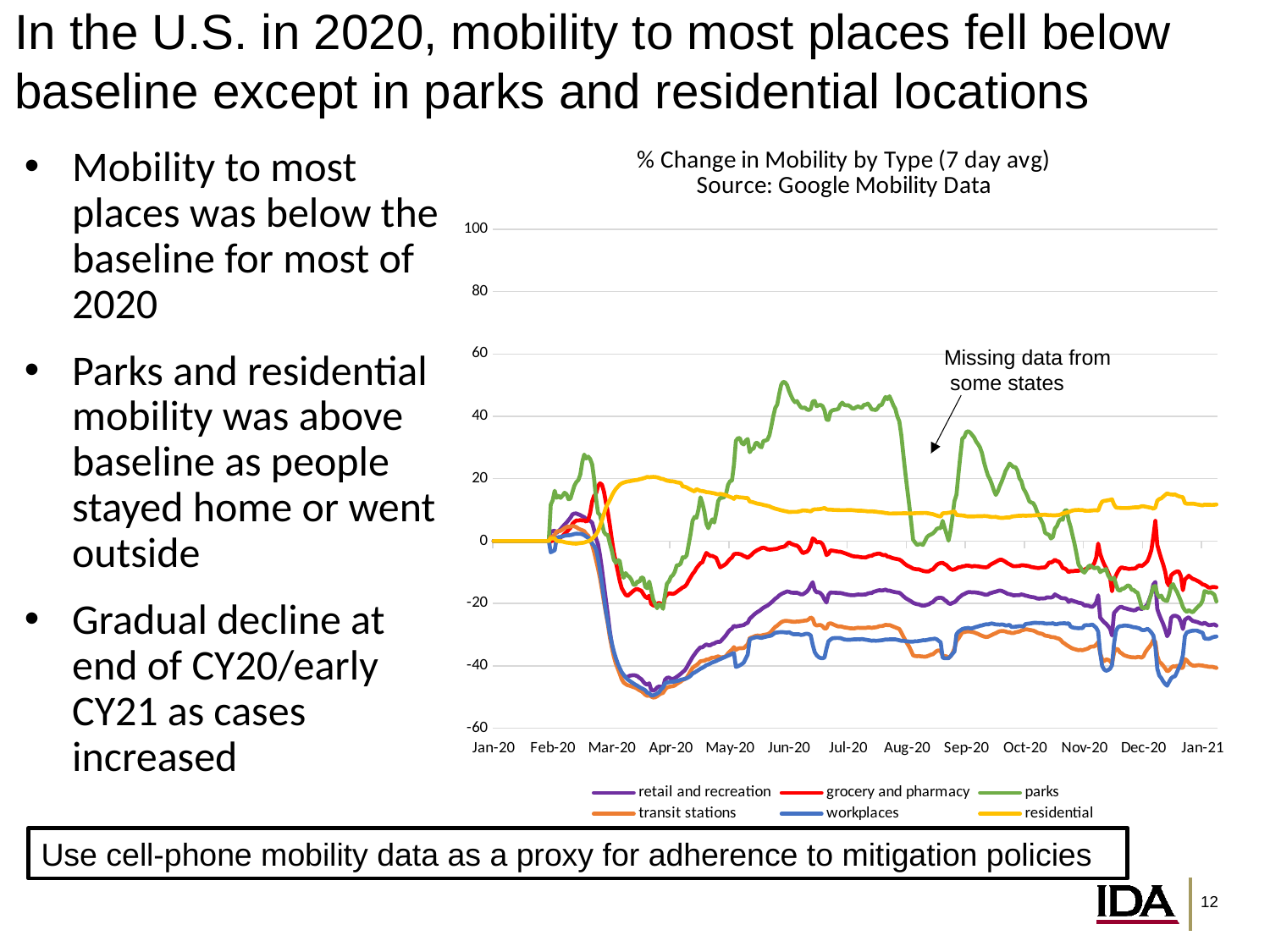

# In the U.S. in 2020, mobility to most places fell below baseline except in parks and residential locations

### Chart: % Change in Mobility by Type (7 day avg)
Source: Google Mobility Data

| Category | retail and recreation | grocery and pharmacy | parks | transit stations | workplaces | residential |
|---|---|---|---|---|---|---|
| 43850 | 0.0 | 0.0 | 0.0 | 0.0 | 0.0 | 0.0 |
| 43851 | 0.0 | 0.0 | 0.0 | 0.0 | 0.0 | 0.0 |
| 43852 | 0.0 | 0.0 | 0.0 | 0.0 | 0.0 | 0.0 |
| 43853 | 0.0 | 0.0 | 0.0 | 0.0 | 0.0 | 0.0 |
| 43854 | 0.0 | 0.0 | 0.0 | 0.0 | 0.0 | 0.0 |
| 43855 | 0.0 | 0.0 | 0.0 | 0.0 | 0.0 | 0.0 |
| 43856 | 0.0 | 0.0 | 0.0 | 0.0 | 0.0 | 0.0 |
| 43857 | 0.0 | 0.0 | 0.0 | 0.0 | 0.0 | 0.0 |
| 43858 | 0.0 | 0.0 | 0.0 | 0.0 | 0.0 | 0.0 |
| 43859 | 0.0 | 0.0 | 0.0 | 0.0 | 0.0 | 0.0 |
| 43860 | 0.0 | 0.0 | 0.0 | 0.0 | 0.0 | 0.0 |
| 43861 | 0.0 | 0.0 | 0.0 | 0.0 | 0.0 | 0.0 |
| 43862 | 0.0 | 0.0 | 0.0 | 0.0 | 0.0 | 0.0 |
| 43863 | 0.0 | 0.0 | 0.0 | 0.0 | 0.0 | 0.0 |
| 43864 | 0.0 | 0.0 | 0.0 | 0.0 | 0.0 | 0.0 |
| 43865 | 0.0 | 0.0 | 0.0 | 0.0 | 0.0 | 0.0 |
| 43866 | 0.0 | 0.0 | 0.0 | 0.0 | 0.0 | 0.0 |
| 43867 | 0.0 | 0.0 | 0.0 | 0.0 | 0.0 | 0.0 |
| 43868 | 0.0 | 0.0 | 0.0 | 0.0 | 0.0 | 0.0 |
| 43869 | 0.0 | 0.0 | 0.0 | 0.0 | 0.0 | 0.0 |
| 43870 | 0.0 | 0.0 | 0.0 | 0.0 | 0.0 | 0.0 |
| 43871 | 0.0 | 0.0 | 0.0 | 0.0 | 0.0 | 0.0 |
| 43872 | 0.0 | 0.0 | 0.0 | 0.0 | 0.0 | 0.0 |
| 43873 | 0.0 | 0.0 | 0.0 | 0.0 | 0.0 | 0.0 |
| 43874 | 0.0 | 0.0 | 0.0 | 0.0 | 0.0 | 0.0 |
| 43875 | 0.0 | 0.0 | 0.0 | 0.0 | 0.0 | 0.0 |
| 43876 | 0.0 | 0.0 | 0.0 | 0.0 | 0.0 | 0.0 |
| 43877 | 0.0 | 0.0 | 0.0 | 0.0 | 0.0 | 0.0 |
| 43878 | 0.0 | 0.0 | 0.0 | 0.0 | 0.0 | 0.0 |
| 43879 | 3.0256427130887 | -0.0661903639536843 | 11.6526478043781 | 1.30927235360234 | -3.61600148568869 | 0.868854966896222 |
| 43880 | 3.18856549112342 | 0.0910565340446137 | 13.1048573202771 | 1.43690559333867 | -3.26578976638019 | 0.846199914238449 |
| 43881 | 3.29781711128473 | 0.45153984437691 | 16.1225543297485 | 1.99742166508144 | -2.96194939356315 | 0.851715864290921 |
| 43882 | 2.68632224571601 | 0.553336315346662 | 13.8646385489612 | 3.11088174934519 | 0.979632407330987 | 0.0601649407526079 |
| 43883 | 3.21465779022643 | 0.861637044188416 | 14.4766131772958 | 3.14657280678959 | 1.25751290414076 | -0.0275724019951551 |
| 43884 | 3.79676300282367 | 1.14694680190954 | 13.83091212744 | 3.267500682102 | 1.32334083675633 | -0.0623787932511106 |
| 43885 | 4.59304581859493 | 1.67678634071248 | 14.5870083982685 | 3.66135826198624 | 1.48477449957747 | -0.170313297606427 |
| 43886 | 5.28126872864148 | 2.33233827369886 | 15.4929445760914 | 4.12631153968984 | 1.70810673882683 | -0.346998546787432 |
| 43887 | 5.93780409262202 | 2.89165291410177 | 15.0463543296533 | 4.51020208789142 | 1.78525018251142 | -0.499939174965593 |
| 43888 | 6.71448508647826 | 3.56097086704396 | 13.3882660284582 | 4.6085044503144 | 1.86922945635021 | -0.561715475526302 |
| 43889 | 7.47749358377699 | 4.24048937786532 | 13.5988710409236 | 4.62431136395693 | 1.90493367031929 | -0.627909015462402 |
| 43890 | 8.54924432576249 | 5.49824266074106 | 15.7344192809196 | 4.81334220480597 | 2.07869978686403 | -0.773355608504095 |
| 43891 | 8.81605840583537 | 6.13241848073617 | 17.7649991118103 | 4.70335616346883 | 2.2514791681137 | -0.831879323786044 |
| 43892 | 8.84154705144814 | 6.59494528367373 | 18.9302138431641 | 4.45117285069868 | 2.3643623884935 | -0.84518793979554 |
| 43893 | 8.56483277984002 | 6.58033417828517 | 19.5667887403309 | 3.9906917614066 | 2.30524578833956 | -0.742821187413231 |
| 43894 | 8.32919251768811 | 6.71167488230364 | 21.3024301780787 | 3.71119520688767 | 2.31927000493003 | -0.644642421421651 |
| 43895 | 7.93248883670701 | 6.59997420777276 | 25.3939462139301 | 3.471158178594 | 2.16379816900725 | -0.581920770874445 |
| 43896 | 7.66799191303587 | 6.66385659807629 | 27.7502984113471 | 3.16876066834628 | 1.88250586002407 | -0.489477206157049 |
| 43897 | 6.86721182679284 | 6.23494333570938 | 26.4816439098473 | 2.31573222642294 | 1.42857860595685 | -0.224625188856655 |
| 43898 | 6.70114944262417 | 6.80060474091897 | 27.0945317221885 | 1.72472184325046 | 1.00857891859483 | -0.0754502390864778 |
| 43899 | 6.44451017760659 | 8.9874380903352 | 26.3338396597152 | 0.488679052926281 | 0.369672333384009 | 0.206800763896946 |
| 43900 | 5.89368412791525 | 12.7090970016764 | 24.6301672051979 | -1.20315478932807 | -0.756845893098412 | 0.72123398929306 |
| 43901 | 3.60563091242703 | 14.4884076216391 | 19.9668585437913 | -3.45041444037122 | -1.53319361317121 | 1.39266294727518 |
| 43902 | 0.830392001891902 | 15.223541500747 | 13.662976273831 | -6.08004598376986 | -2.75112699585711 | 2.07019088778923 |
| 43903 | -1.03968134059598 | 17.5828649590157 | 8.97989412166639 | -8.88161438068373 | -5.69633768050475 | 3.21552459470322 |
| 43904 | -4.54947327251882 | 18.5272441222663 | 8.33848303223178 | -11.8610293185567 | -9.47418670626593 | 4.75453661000397 |
| 43905 | -9.09047155135695 | 18.0585296478646 | 5.57001619653985 | -15.5923689998381 | -13.8329437726975 | 6.6571749947046 |
| 43906 | -14.0274314125801 | 15.8595590819452 | 2.91553879971693 | -19.4875672455315 | -18.3369262315251 | 8.69505252262653 |
| 43907 | -18.9476925652608 | 12.4308454070391 | 2.08185528667976 | -23.1351882583452 | -22.6442769568357 | 10.7387357793576 |
| 43908 | -23.8186661877715 | 9.14047768614165 | 1.91175945875588 | -26.6965524888417 | -26.0490436719981 | 12.0200850139495 |
| 43909 | -28.9377951457909 | 5.07588402870658 | -0.818630601597671 | -30.8864493631239 | -29.7014925434859 | 13.1259231915844 |
| 43910 | -33.2151078011241 | 0.419091818944711 | -3.08669730270258 | -34.1467957701051 | -32.8008222660875 | 14.5437007584704 |
| 43911 | -36.2969831671399 | -3.5036035403304 | -5.99410713720841 | -36.973616879416 | -35.338638143712 | 15.7354297950324 |
| 43912 | -38.4795111346806 | -6.58833350250679 | -6.97809741311231 | -39.2200057732128 | -37.439868494012 | 16.6549859545679 |
| 43913 | -40.194513243154 | -9.61516798501882 | -6.08817339655189 | -40.8803948903655 | -39.2666172902288 | 17.3918685512464 |
| 43914 | -41.6456420343098 | -12.7135312519039 | -6.36220096593604 | -42.525666140164 | -40.7317279772638 | 18.0590471083666 |
| 43915 | -42.7195338071784 | -15.0617792402399 | -9.79769322155884 | -44.2925346881428 | -42.0304136119295 | 18.4882155579514 |
| 43916 | -43.1721276863057 | -16.1893686249064 | -11.7939664889697 | -45.3417377216544 | -42.898257091799 | 18.7414206327116 |
| 43917 | -43.5436762290937 | -17.2344752195984 | -10.2832462324256 | -45.8404722040304 | -43.7631948353336 | 18.9515823885866 |
| 43918 | -43.5701503861971 | -17.5897643837075 | -11.0602402606345 | -46.2217341365051 | -44.3627261480456 | 19.1099143467008 |
| 43919 | -43.2148133188252 | -17.0405579563112 | -11.5327173548562 | -46.3624015747903 | -44.8210585892831 | 19.1742785379079 |
| 43920 | -43.0793757644457 | -16.519912600474 | -12.4775622653542 | -46.6062773067554 | -45.2454823660999 | 19.3065630272214 |
| 43921 | -43.0089937617068 | -15.9408864729422 | -14.0523768956205 | -46.8542260504508 | -45.6870548385669 | 19.4536208554824 |
| 43922 | -43.1046397254549 | -15.5130342263817 | -14.0411074276938 | -47.0549995307738 | -46.0777928102354 | 19.5436115565807 |
| 43923 | -43.3411028775848 | -15.3647451601667 | -12.9217016803609 | -47.4241421022644 | -46.4217018568334 | 19.6031296140168 |
| 43924 | -43.8830010288972 | -15.6992929367008 | -13.082169283629 | -47.8517485578283 | -46.8336954371294 | 19.8222565092656 |
| 43925 | -44.2917483815743 | -15.9412725671044 | -11.6754310790478 | -48.1466564674294 | -47.1487903070977 | 19.9322425851089 |
| 43926 | -45.1146707566993 | -16.9931367590547 | -11.855891221209 | -48.6695643700969 | -47.490421786452 | 20.1151498092473 |
| 43927 | -45.7866192164078 | -17.8848516043783 | -14.6935149911608 | -49.2660107206692 | -47.8540092619856 | 20.3143543439531 |
| 43928 | -46.056204138688 | -18.3003745428918 | -15.1425288799013 | -49.6788434005421 | -48.6465576041481 | 20.5688525682833 |
| 43929 | -45.6176735401827 | -17.5301458727207 | -13.005481712833 | -49.4132052553326 | -48.7534687826063 | 20.4573184412277 |
| 43930 | -47.7149507692057 | -20.1452986457323 | -15.8349937300421 | -49.8869608375666 | -49.5011761453364 | 20.5192557393007 |
| 43931 | -47.958076291021 | -20.6547860364564 | -18.7796884030509 | -50.1814523618942 | -49.483387808423 | 20.5724607599371 |
| 43932 | -47.702794699346 | -20.6878837177318 | -20.1978303128458 | -50.1001465792764 | -49.2242832165101 | 20.5317163490123 |
| 43933 | -46.9487568421041 | -20.1677330330867 | -21.5466367739735 | -49.7599078368522 | -48.8853050950114 | 20.4217226649423 |
| 43934 | -46.6414166515486 | -19.7845353514991 | -20.3118292836033 | -49.2784956959475 | -48.4685993246932 | 20.2408504196037 |
| 43935 | -46.752531399133 | -20.1915186763952 | -20.691654347987 | -48.9027221732445 | -47.5304971345856 | 19.9628557395957 |
| 43936 | -46.9307801033447 | -20.9637979015613 | -21.7370032469064 | -48.6980278228987 | -46.9632411991351 | 19.8978675483803 |
| 43937 | -44.4836969773321 | -18.0543295899938 | -17.2762178762059 | -47.6897067120941 | -45.6939287252159 | 19.6265560308586 |
| 43938 | -43.8704896845033 | -17.2137624082812 | -13.6462666439363 | -46.9650470559616 | -45.3975021245946 | 19.3841238968355 |
| 43939 | -43.771168125159 | -16.7918388951616 | -12.9433655446734 | -46.7655473817342 | -45.2625567627273 | 19.2564081500985 |
| 43940 | -44.1636141795399 | -16.8552365920726 | -11.482085193505 | -46.6291659709111 | -45.1747024609983 | 19.178235500728 |
| 43941 | -44.2231121346131 | -16.957989454631 | -10.9295509205592 | -46.5268626962585 | -45.1225065595881 | 19.1441951016535 |
| 43942 | -43.967659858607 | -16.7355710308538 | -9.80195079083848 | -46.3055995514559 | -45.0438501491817 | 19.0376371356719 |
| 43943 | -43.5281680233705 | -16.2960644213239 | -7.72849353283045 | -45.8109655105653 | -44.8711740427511 | 18.8284784908119 |
| 43944 | -43.066687955716 | -15.7984949565078 | -7.74561944898594 | -45.4227044718576 | -44.7552066701097 | 18.727923070784 |
| 43945 | -42.5757910041201 | -15.3658328631692 | -7.16718554401104 | -45.0790195814398 | -44.4994451618696 | 18.6102670574117 |
| 43946 | -42.0084491676968 | -14.8798542587735 | -5.20543837287944 | -44.5449868661944 | -44.3493980519714 | 17.5197480306892 |
| 43947 | -41.4787841410608 | -14.5868158517418 | -5.33404347514534 | -44.3068065497191 | -44.2128401474948 | 17.4229887196507 |
| 43948 | -40.5794984544299 | -13.88462123784 | -4.58934048602107 | -43.8351787215345 | -44.0052036516531 | 17.2086834641303 |
| 43949 | -39.3482769403603 | -12.6517272071708 | -1.13360293436094 | -42.8238087635857 | -43.6709941353306 | 16.8203128508748 |
| 43950 | -38.322469506171 | -11.6231235742514 | 2.28331341408097 | -41.6978184109815 | -43.205709209032 | 16.5010941991755 |
| 43951 | -37.207905252494 | -10.5712387159874 | 6.486250661113 | -40.6919289807088 | -42.4995656796 | 16.1989622266828 |
| 43952 | -36.3211127420653 | -9.78162160193977 | 7.73284794583417 | -40.180351493426 | -42.1659660475253 | 15.9280324035182 |
| 43953 | -35.4360363315043 | -8.67238052071645 | 7.45251625111596 | -39.8227238262457 | -41.7652036748044 | 16.6414475208071 |
| 43954 | -34.7226989942773 | -7.85495374493207 | 10.1583065282611 | -39.2143926286531 | -41.3559124600826 | 16.3737246303286 |
| 43955 | -34.0741565938462 | -7.0993683492974196 | 14.0357350053066 | -38.5461699205884 | -40.9476207750518 | 16.0859624273077 |
| 43956 | -34.0733756901624 | -6.81243211151361 | 12.1465204062001 | -38.4603954851161 | -40.6653200995763 | 16.0285958623807 |
| 43957 | -33.545441871832 | -5.11514438767302 | 9.40927525008341 | -38.3497414592936 | -40.268225026543 | 15.9062538658677 |
| 43958 | -33.1505446469692 | -3.81146176568093 | 5.53103767269961 | -38.0183209003477 | -39.7994298343298 | 15.6757569896791 |
| 43959 | -33.4187685259072 | -4.3120564528998 | 4.102156389803 | -37.9572442999105 | -39.5734719590605 | 15.655514892812 |
| 43960 | -33.4166120340041 | -4.77128008642422 | 5.76296107265761 | -37.6869028916188 | -39.2629427654915 | 15.5365830605263 |
| 43961 | -33.0060993850548 | -4.75255802907369 | 6.94085089324899 | -37.3809665244748 | -38.9374246755461 | 15.4042214446284 |
| 43962 | -32.8651780527196 | -5.07116689593876 | 5.94415656498159 | -37.3870785600143 | -38.7020319525012 | 15.3084673163102 |
| 43963 | -32.4559031551866 | -5.37587072500268 | 8.97467167119923 | -37.1690612210031 | -38.47709128619 | 15.0961590811176 |
| 43964 | -32.3204440244907 | -6.91938742094329 | 12.7753448840551 | -36.9759453703585 | -38.1260932858084 | 14.9801186785548 |
| 43965 | -32.3137574721728 | -8.45306977318744 | 13.8351730921143 | -37.2616803746029 | -37.8829498515634 | 15.1423234477697 |
| 43966 | -31.614208417008 | -8.09471296170476 | 13.8719097383212 | -37.2568595091583 | -37.5917086959634 | 15.0291507272773 |
| 43967 | -30.9216074790672 | -7.74173625633454 | 14.0508863672357 | -37.2003021188925 | -37.3128130352842 | 14.8838562913641 |
| 43968 | -30.1889037278672 | -7.28204026817577 | 15.111281261717 | -36.8544742535388 | -37.0420627010432 | 14.6804129680062 |
| 43969 | -29.2216522691933 | -6.52218018351671 | 17.9501068009588 | -36.0545059079239 | -36.7334937323796 | 14.4177481967791 |
| 43970 | -28.4846716963535 | -5.77484256308517 | 19.1890893348723 | -35.3442192792568 | -36.5199208593581 | 14.1391875126399 |
| 43971 | -28.1100191264247 | -5.2822477170505 | 19.3831208927481 | -34.8629144199745 | -36.1340020534913 | 13.9290750081124 |
| 43972 | -27.1720066259798 | -4.22194115940586 | 24.4454277093911 | -34.0183276341096 | -35.9041745418972 | 13.5253816044166 |
| 43973 | -27.4400286038195 | -4.08208472177558 | 32.1376054787195 | -34.9254146141607 | -40.3574478628141 | 14.2778439034011 |
| 43974 | -27.2823677966926 | -4.08210049589388 | 32.9659498595046 | -34.4994013458891 | -40.1500780111138 | 14.1027345909022 |
| 43975 | -27.1656343001415 | -4.1949969561483 | 33.0283969346362 | -34.3556176981914 | -39.8554381715101 | 14.001939862939 |
| 43976 | -27.0772683559101 | -4.3935639534185 | 31.3496826660274 | -34.3754063449794 | -39.4797799602947 | 13.9611172544618 |
| 43977 | -26.9351783250427 | -4.80816531682705 | 31.003803480992 | -34.3030189685448 | -38.9524718445194 | 13.9007798939577 |
| 43978 | -26.4660220619504 | -5.01518407041284 | 32.2199539899787 | -33.7437105818839 | -37.6862761938047 | 13.7810751077923 |
| 43979 | -26.2234762948018 | -5.44275276843043 | 32.7263138964263 | -33.1256803372922 | -36.470709237889 | 13.8096099333937 |
| 43980 | -24.9082596688263 | -4.83997064860353 | 28.4872786116231 | -31.1651025080933 | -31.5132683095721 | 12.6796493831433 |
| 43981 | -24.3375811850686 | -4.36232628497214 | 29.4729165924058 | -30.919775078778 | -31.2491375342106 | 12.5613763020101 |
| 43982 | -23.7046304079942 | -3.69645920984158 | 29.6824786474055 | -30.6827414684705 | -31.0425691309343 | 12.3930835293956 |
| 43983 | -23.1889842072796 | -3.25070132363644 | 31.4287869374809 | -30.4154165478266 | -30.8780314061597 | 12.1908714725633 |
| 43984 | -22.7333495612201 | -2.86157362368407 | 31.5037393051706 | -30.2907295023563 | -30.8068071006524 | 11.9840666161562 |
| 43985 | -22.3835569828635 | -2.59186242197684 | 30.406684261374 | -30.3735780066773 | -30.9743634618514 | 11.8868157678743 |
| 43986 | -21.8472574829008 | -2.24140328342877 | 30.0710103900095 | -30.3133681636253 | -31.0525302731689 | 11.7570927270067 |
| 43987 | -21.3892074170289 | -2.14553981314829 | 32.1037917867655 | -30.0969739231258 | -30.876998612362 | 11.5822830253858 |
| 43988 | -21.0246564335917 | -2.30094397951461 | 32.243426121681 | -30.0071164376872 | -30.7093334093148 | 11.4412547447697 |
| 43989 | -20.7069849102772 | -2.64732027996683 | 32.5001506364385 | -29.8762421215866 | -30.5703840206496 | 11.3094585755257 |
| 43990 | -20.2058996890709 | -2.74170648259614 | 33.8958818081544 | -29.5792358968278 | -30.4413372596815 | 11.1256362151473 |
| 43991 | -19.6837902044859 | -2.73160971145565 | 36.8693812740294 | -28.9966527580435 | -30.3153274341764 | 10.8489942553032 |
| 43992 | -19.1026758531597 | -2.63559853606264 | 40.0498523395541 | -28.210622289484 | -29.8462080409988 | 10.6015901612365 |
| 43993 | -18.478069003667 | -2.54031144805792 | 42.7408757473168 | -27.5309318001628 | -29.4028580997906 | 10.3823825321834 |
| 43994 | -18.0551140011384 | -2.47457037543554 | 43.7882253266005 | -27.1320969123526 | -29.3310739942684 | 10.2379678207172 |
| 43995 | -17.4313280052741 | -2.17504513415442 | 47.2655842365355 | -26.5409559004261 | -29.2455431322418 | 10.0460052782185 |
| 43996 | -17.0053640364247 | -1.97311755904925 | 50.1072816642248 | -26.0392537146629 | -29.2091344736016 | 9.86800165938861 |
| 43997 | -16.6837575381202 | -1.88333021827915 | 51.0760029681188 | -25.7430531373774 | -29.2149466330904 | 9.73370230932538 |
| 43998 | -16.4309420160879 | -1.62090216995055 | 50.8754417197944 | -25.60544590375 | -29.3021089164855 | 9.58238433320406 |
| 43999 | -16.1675441704551 | -0.902022519986959 | 49.9928571729069 | -25.611730417733 | -29.36819414295 | 9.47295532947218 |
| 44000 | -16.2640656948133 | -0.394771164797817 | 48.1268893112616 | -25.6755472965157 | -29.2173048071505 | 9.287317096893 |
| 44001 | -16.5229248861941 | -0.8591391673051 | 46.6299614926545 | -25.8147401737594 | -29.5814893486436 | 9.33902638829315 |
| 44002 | -16.5748880543897 | -1.10803115190053 | 45.3449940881303 | -25.8783733287231 | -29.8598581193665 | 9.37432257081429 |
| 44003 | -16.5808787506987 | -1.34309560387962 | 44.5439095870944 | -25.9249345408199 | -29.8958406021045 | 9.37009454532013 |
| 44004 | -16.5780944276855 | -1.45934990656885 | 44.907462075083 | -25.7832834746419 | -29.9087469857066 | 9.35812508537169 |
| 44005 | -16.8029509355617 | -1.99243311572671 | 43.8280742826254 | -25.8055878547185 | -29.8945099221282 | 9.50006472507059 |
| 44006 | -17.1019205655993 | -3.04695476882062 | 42.9075820693785 | -25.7026387061448 | -30.1041485914185 | 9.62076034578604 |
| 44007 | -17.0864237074418 | -3.9084011296996 | 42.6914201152062 | -25.6263415538755 | -30.0402085363645 | 9.8398212296275 |
| 44008 | -16.6709664390924 | -3.61771590713496 | 42.8435929802256 | -25.5002697987947 | -29.8301151402534 | 9.79416431954568 |
| 44009 | -16.2235070841043 | -3.44871460477422 | 42.2576132699714 | -25.4636618096999 | -29.7105617789517 | 9.73893171371843 |
| 44010 | -15.4614088542512 | -2.75479416159856 | 42.0103262136124 | -25.0924635342598 | -29.8424461312179 | 9.65244413053449 |
| 44011 | -14.1865651684627 | -1.32288801986122 | 42.4491228107897 | -24.5146281293644 | -30.2573675722288 | 9.48829572992458 |
| 44012 | -13.2176804638992 | 0.819994724683238 | 44.7332047390423 | -24.8825859250585 | -33.2606775084131 | 9.98334182876988 |
| 44013 | -15.6562018151465 | 0.476344775867408 | 44.981665609425 | -26.720915867759 | -35.60226817636 | 10.176745019995 |
| 44014 | -16.4425997877812 | -0.474960590047291 | 43.2375416740133 | -27.0859777775457 | -36.6199787489584 | 10.172877500896 |
| 44015 | -16.3785591439816 | -0.309921225968758 | 43.5596164077641 | -26.9700211281851 | -37.2068871184708 | 10.2237261034142 |
| 44016 | -16.7704817172744 | -0.385970367280255 | 43.6640840069987 | -26.9196174451151 | -37.5189857637374 | 10.2860558224387 |
| 44017 | -17.5122375747856 | -0.99805144854307 | 43.3002297538732 | -27.2945230380524 | -37.5840427466593 | 10.4077625995262 |
| 44018 | -18.7648800823713 | -2.42245256993662 | 41.9500054851827 | -28.0566716850961 | -37.3572167054323 | 10.6193408602966 |
| 44019 | -19.7074624323411 | -4.51258796397966 | 38.9725720530278 | -27.9850295485765 | -34.5177332374906 | 10.1825633591459 |
| 44020 | -17.2820462043718 | -4.10173835226404 | 38.8356062519085 | -26.5588755733279 | -32.151440153287 | 10.0471444364777 |
| 44021 | -16.4689516469686 | -3.0272037930651 | 41.423764088376 | -26.3505115912973 | -31.5888520576117 | 10.0804017206252 |
| 44022 | -16.5679766447239 | -3.06520954992174 | 41.9331167274939 | -26.5867288827231 | -31.1934342731488 | 10.0006713158892 |
| 44023 | -16.5689940644442 | -3.18176444082493 | 42.0962720181164 | -26.9037122643879 | -31.1095612090701 | 9.96693585830714 |
| 44024 | -16.5985876439965 | -3.29003174611609 | 42.170568510635 | -27.1745074692686 | -31.0867630559226 | 9.95669034316097 |
| 44025 | -16.6823276760038 | -3.40274074254699 | 42.4235069762443 | -27.3907924405451 | -31.0867562720609 | 9.95103079686177 |
| 44026 | -16.6644256140807 | -3.44057134786388 | 43.7545192401704 | -27.3662456930951 | -31.1093308390868 | 9.9014071871582 |
| 44027 | -16.7668781865886 | -3.60999236782971 | 44.3985589613303 | -27.4690760108299 | -31.3270221869647 | 9.88997962542003 |
| 44028 | -16.9398258119922 | -3.8321609677624 | 43.6887242170094 | -27.6832522378315 | -31.540804516822 | 9.89532430876996 |
| 44029 | -17.098907228632 | -4.059389763018 | 43.5266515526024 | -27.7468697237999 | -31.6191386301241 | 9.90722906148646 |
| 44030 | -17.2171857230965 | -4.29672097840247 | 43.5757648342395 | -27.8623524445094 | -31.6591083634794 | 9.92110225658878 |
| 44031 | -17.3197606419908 | -4.54168377129656 | 43.1780872044 | -27.9709938607893 | -31.6393510750448 | 9.9256568845091 |
| 44032 | -17.383865655356 | -4.78835030948026 | 42.586136336492 | -28.0092882298202 | -31.5955478351795 | 9.91316476326033 |
| 44033 | -17.3759703017162 | -4.92741167230741 | 42.4901689742306 | -28.0357458172364 | -31.5169113909714 | 9.87045236582075 |
| 44034 | -17.2539608090283 | -4.9698349286621 | 42.9039239494706 | -27.8858078713345 | -31.5112361804022 | 9.78884496213483 |
| 44035 | -17.1316900957201 | -5.00730410979465 | 43.2029973271845 | -27.7890763990605 | -31.4818274132025 | 9.73866349140117 |
| 44036 | -17.1637123331177 | -5.12946128844302 | 42.9357888976512 | -27.8674650398148 | -31.5154917146128 | 9.74351285493311 |
| 44037 | -17.2061956652766 | -5.2085978244333 | 42.7291072007419 | -27.8825937413416 | -31.4229033128042 | 9.71268934356233 |
| 44038 | -17.1514293739777 | -5.23281233567132 | 43.6832452476284 | -27.8313802599693 | -31.5252385071579 | 9.64751264663055 |
| 44039 | -17.1178211219308 | -5.26344829171699 | 43.7203617882127 | -27.8583250375674 | -31.6448207735606 | 9.59964822225633 |
| 44040 | -16.8261846921413 | -4.99745013517649 | 44.1075534111533 | -27.7090488759723 | -31.7399141402902 | 9.50139563431126 |
| 44041 | -16.6757478918916 | -4.75824404926829 | 43.3633551680647 | -27.7305349262133 | -31.8502085370572 | 9.50737481017708 |
| 44042 | -16.6571894908962 | -4.7377792593973 | 42.2027888493144 | -27.8663003571871 | -31.9740263908671 | 9.56021309341206 |
| 44043 | -16.2682820391815 | -4.35248062656471 | 42.1943077789279 | -27.7186969444659 | -31.8953608172057 | 9.46684132162056 |
| 44044 | -16.1013992770446 | -4.21153003748561 | 41.9915277966081 | -27.6897523128448 | -31.9784638504708 | 9.4282074033953 |
| 44045 | -15.8885493231856 | -4.05730311222295 | 42.6095321186454 | -27.5261659153419 | -31.944329095444 | 9.32453159053422 |
| 44046 | -15.7573100199948 | -4.01243873295576 | 43.5838793072886 | -27.2818554720121 | -31.8791908803243 | 9.23568683876312 |
| 44047 | -15.8658478318883 | -4.33916119015804 | 43.6008644254182 | -27.2837808362737 | -31.8114500929907 | 9.19966337964713 |
| 44048 | -15.7572593635447 | -4.52498284768599 | 45.0078066569451 | -27.1465966582241 | -31.7203107640668 | 9.10649057696489 |
| 44049 | -15.5577846235231 | -4.44237751065124 | 46.2280497276874 | -26.8429748151049 | -31.5439736494989 | 8.96697506922277 |
| 44050 | -15.9140636084746 | -4.98464056579337 | 45.5019827135801 | -26.9853188871292 | -31.5761449768035 | 8.93595269820442 |
| 44051 | -15.8936011153891 | -5.07869051442731 | 46.4564581735115 | -26.9382478552674 | -31.5334304043996 | 8.80514160530882 |
| 44052 | -16.0981257872572 | -5.34928905659577 | 45.0571525449562 | -27.1719039423019 | -31.5142342487515 | 8.81461948795714 |
| 44053 | -16.280928744424 | -5.53211823897897 | 43.5335916702519 | -27.4471441767142 | -31.5207057024593 | 8.83389015802228 |
| 44054 | -16.4016123952145 | -5.67484308418927 | 42.399530525035 | -27.6787537314489 | -31.5226279995966 | 8.83596743379493 |
| 44055 | -16.5001254038488 | -5.80062356807284 | 39.9493215429786 | -27.9563278854193 | -31.6697534326046 | 8.86372225263472 |
| 44056 | -16.577246134756 | -5.93873919232429 | 38.4255286566932 | -28.1776383867443 | -31.8147429491118 | 8.88172652596183 |
| 44057 | -17.0330618127857 | -6.30347037261063 | 34.0075193464032 | -29.3066400911372 | -31.9995214889651 | 8.86498356975697 |
| 44058 | -17.6529709118989 | -6.88610458093444 | 28.0462370883488 | -30.553045244624 | -31.9857774684254 | 8.91057533185501 |
| 44059 | -18.2051050482021 | -7.40684520849186 | 22.2906390037556 | -31.7544053623015 | -32.0844663473209 | 8.92147299949895 |
| 44060 | -18.6182133057888 | -7.8766341591953 | 16.8171471429643 | -32.8829919779588 | -32.1679572157409 | 8.88390514912527 |
| 44061 | -18.9613722323201 | -8.14731365206694 | 11.7784495746472 | -33.8681468597871 | -32.2382125087119 | 8.86277129776769 |
| 44062 | -19.3276440927946 | -8.4853330103072 | 6.18689952715161 | -35.2354519947735 | -32.2599580465695 | 8.86059118256178 |
| 44063 | -19.7961877120011 | -8.83175971310394 | 0.404621064304705 | -36.6617055063136 | -32.2596274223794 | 8.86875360077228 |
| 44064 | -20.048595591617 | -8.97305949358878 | -0.443994968857288 | -36.8722614070792 | -32.1320397826608 | 8.92787481220543 |
| 44065 | -20.2373245169081 | -9.06723359554925 | -1.25830841739807 | -36.9299810726679 | -32.1690966752958 | 8.95663603602302 |
| 44066 | -20.3245883770697 | -9.08601722298033 | -1.00016500249797 | -36.887357652797 | -32.0210192847504 | 8.95395160027405 |
| 44067 | -20.6215672237677 | -9.33013141304517 | -0.93048793903604 | -36.9857294941224 | -31.9644039711323 | 9.00571888292879 |
| 44068 | -20.7144598971121 | -9.56380162367425 | -1.24118770327524 | -37.0438134661945 | -31.8099113133424 | 9.00165060063254 |
| 44069 | -20.6694632688755 | -9.71061442830257 | -0.0617196731512424 | -37.1139156606078 | -31.817710549783 | 9.02409711103149 |
| 44070 | -20.4581330172053 | -9.74699970386087 | 1.23831658775775 | -36.9737144031994 | -31.7181444177435 | 8.96210147641393 |
| 44071 | -20.2792104841105 | -9.73210040603976 | 1.80722691587637 | -36.7532031513819 | -31.5655187845723 | 8.86427167640681 |
| 44072 | -19.8449908169042 | -9.30999455194622 | 2.09748716536613 | -36.4356808291024 | -31.4424228570961 | 8.73194124771373 |
| 44073 | -19.585447900244 | -9.11976004408557 | 2.44552423393983 | -36.3419768933203 | -31.4073479241466 | 8.62561180671918 |
| 44074 | -18.9008654606634 | -8.38871449090803 | 3.05840995714567 | -35.7992954806603 | -31.2919357992142 | 8.39607035350107 |
| 44075 | -18.3504058187566 | -7.65823162059483 | 3.89540016417372 | -35.2554361058583 | -31.4995494099612 | 8.17868914944767 |
| 44076 | -18.2092229010311 | -7.22897966538693 | 4.15221385147902 | -35.0357404414424 | -31.991024918162 | 7.9947293828428 |
| 44077 | -18.1776882834679 | -7.06487489104548 | 4.11199776850928 | -35.3756718246687 | -32.4520151413269 | 7.85854315174883 |
| 44078 | -18.3229784839501 | -6.97128422538285 | 6.47513899259095 | -36.7626834950065 | -37.3568071172582 | 8.89191131326645 |
| 44079 | -18.897661308616 | -7.3990739559191 | 4.26230197850345 | -36.8643922578193 | -37.5885269474271 | 8.95132902068443 |
| 44080 | -19.3216238784926 | -7.71466855844563 | 2.24689617645318 | -37.0079853735947 | -37.5898737806193 | 8.97239570397182 |
| 44081 | -19.9832321469425 | -8.41751839691484 | 0.119333012727989 | -37.4656211136695 | -37.5661208438241 | 9.07427942925593 |
| 44082 | -20.1625381094126 | -8.9907384110769 | 3.2348493252171 | -36.9766664968899 | -36.964346159369 | 9.15287725617301 |
| 44083 | -19.8091692074174 | -9.21605493229824 | 7.86624855407011 | -35.9600710241483 | -36.1314572690762 | 9.31383148239239 |
| 44084 | -19.6066495348084 | -9.09786202909725 | 12.8498296833281 | -34.4422156659065 | -35.4734679969178 | 9.50908036609631 |
| 44085 | -19.0457724293405 | -8.81244533910718 | 14.8002151713542 | -32.0788636595055 | -29.900798609616 | 8.37979693854863 |
| 44086 | -18.2811008072684 | -8.43671562358448 | 21.2802962205095 | -31.2840919910502 | -29.0800388731059 | 8.31092315205369 |
| 44087 | -17.7941986163277 | -8.38618332821786 | 27.3383260589437 | -30.2850184675369 | -28.6551901466155 | 8.25247029135901 |
| 44088 | -17.2438840882106 | -8.14923037962449 | 32.9234149882289 | -29.2412025918152 | -28.2092235740451 | 8.19805529873384 |
| 44089 | -16.9890554519228 | -8.06265062912252 | 33.3295745292128 | -29.2220957224422 | -28.0167328219922 | 8.1376851530406 |
| 44090 | -16.6469102460756 | -7.85761889060349 | 34.9439972397732 | -29.0489952594819 | -27.9543737479265 | 7.96122823617565 |
| 44091 | -16.3857526558683 | -7.89211972373333 | 35.2285655715935 | -28.9780818512406 | -27.8524147712491 | 7.87574776007006 |
| 44092 | -16.3775116817144 | -8.00318054169815 | 34.7938179615322 | -29.0435372546918 | -28.0214158591829 | 7.91144132719921 |
| 44093 | -16.4835307515888 | -8.17476328620475 | 34.0148668387218 | -29.1705823352417 | -28.0106316363636 | 7.90362186912898 |
| 44094 | -16.4142465599345 | -7.99046963517305 | 33.2256277749265 | -29.3094121969421 | -27.7577434580667 | 7.90774299550598 |
| 44095 | -16.5188500928053 | -8.07066218583916 | 31.9388486240942 | -29.5539579984791 | -27.547971571663 | 7.9458401889562 |
| 44096 | -16.5885825776898 | -8.11433260442405 | 31.054441823572 | -29.7908253073837 | -27.4007663486575 | 7.96234848501241 |
| 44097 | -16.7394487644082 | -8.22295083892032 | 30.0053592636993 | -30.1188448789792 | -27.1754801150143 | 7.9670886303832 |
| 44098 | -16.8816963268077 | -8.31843086732332 | 28.1350183363178 | -30.3844198981056 | -27.0541331181975 | 7.96893721346243 |
| 44099 | -17.108346583114 | -8.41203094155569 | 25.3065998745148 | -30.6373562103179 | -26.8576450899458 | 8.01343943481539 |
| 44100 | -17.249586097982 | -8.43552309325305 | 23.0761422463616 | -30.7533423289088 | -26.6843246590645 | 8.00531595124096 |
| 44101 | -17.1447861011822 | -8.26874797660664 | 21.0389719409131 | -30.6930683135163 | -26.7316852926435 | 7.94693631510939 |
| 44102 | -16.7443112973447 | -7.69954902275807 | 19.8470044251015 | -30.4127914353229 | -26.5477046765535 | 7.79769597261368 |
| 44103 | -16.5898447510943 | -7.31849896998757 | 18.2063661707942 | -30.1089260367768 | -26.4314450556676 | 7.71991909923276 |
| 44104 | -16.38151028108 | -7.00351050846184 | 16.3074102571922 | -29.7883186106614 | -26.6003890776513 | 7.73610698436461 |
| 44105 | -16.2477349792952 | -6.67960265610035 | 14.7855899425999 | -29.5582530442902 | -26.7415226759925 | 7.7456112842695 |
| 44106 | -16.0107039748568 | -6.28417955529655 | 15.8984008267995 | -29.1867086739908 | -26.7492738937705 | 7.59030490517085 |
| 44107 | -15.8582173121974 | -6.00957392691076 | 17.6172299700905 | -28.9116935003279 | -26.8282958962385 | 7.45613855509969 |
| 44108 | -15.9776599420482 | -5.98540720048849 | 19.0504573995966 | -28.8642722906288 | -26.729586336974 | 7.40802560647887 |
| 44109 | -16.271058358464 | -6.30850404422365 | 20.7564214595889 | -28.8648327269605 | -26.8535187770302 | 7.45100056857917 |
| 44110 | -16.5735596351099 | -6.6921406654176 | 22.5502890881345 | -29.0133888988876 | -27.0992185299197 | 7.53391491581135 |
| 44111 | -16.9268825017092 | -7.15401947744963 | 23.6589345119478 | -29.2492989884149 | -27.0285408526922 | 7.5678622347457 |
| 44112 | -17.0412563033719 | -7.46462516189121 | 24.857375497906 | -29.2785349332986 | -26.8803589211337 | 7.56079221286271 |
| 44113 | -17.1965227069688 | -7.81041925547778 | 24.3038148342603 | -29.5131862954885 | -27.5637855338016 | 7.8068309246369 |
| 44114 | -17.4456201331003 | -8.08346698396367 | 23.7033437559666 | -29.5111300964455 | -27.5356773865048 | 7.92204037154115 |
| 44115 | -17.3837228212447 | -8.08554227587592 | 23.7107060462617 | -29.2685535062917 | -27.4533286567882 | 7.99611504229761 |
| 44116 | -17.3802269088793 | -8.0093649482238 | 22.5810599770162 | -29.1495511615349 | -27.4010332582258 | 8.06186691475394 |
| 44117 | -17.3354245807622 | -7.99365433217109 | 20.1245133227059 | -29.018420422652 | -27.2648389670737 | 8.11865638770363 |
| 44118 | -17.1234587885399 | -7.76353882064152 | 19.2212287670404 | -28.6751825517048 | -27.3027192983803 | 8.12134772485128 |
| 44119 | -17.2529114832112 | -7.78260181514625 | 16.8427611736331 | -28.520574548059 | -27.4384678365238 | 8.19954881358261 |
| 44120 | -17.4971143544766 | -7.87749511320972 | 15.8079711875237 | -28.3328146243899 | -26.6447822090889 | 8.08103600732655 |
| 44121 | -17.6068215668904 | -7.94289769840353 | 14.4153077659433 | -28.3439834140049 | -26.5306293496915 | 8.1271286806527 |
| 44122 | -17.7954174541471 | -8.0923532796686 | 12.7459411704537 | -28.4981919460878 | -26.4606875845703 | 8.17864399941214 |
| 44123 | -17.9403299755316 | -8.33050721483001 | 12.3587615772155 | -28.5867847722909 | -26.3704594735922 | 8.18828780810011 |
| 44124 | -18.0021015476666 | -8.41432600419439 | 12.1454163059662 | -28.7112625034445 | -26.2642146463072 | 8.20680679784082 |
| 44125 | -18.1638907162558 | -8.5292310451065 | 11.0327676551566 | -28.972988152967 | -26.2001472034863 | 8.25970145353118 |
| 44126 | -18.4012186105673 | -8.63128748464526 | 9.32367632609086 | -29.3311511911351 | -26.2530325674957 | 8.31654030016192 |
| 44127 | -18.4787859327169 | -8.64264452080345 | 7.92832966399877 | -29.586950010984 | -26.2769628074131 | 8.36007748213542 |
| 44128 | -18.3893293601341 | -8.53686634838043 | 6.77246636174403 | -29.6726312684578 | -26.2610081715804 | 8.36327718314769 |
| 44129 | -18.4032132716238 | -8.48976264765611 | 5.36954609062554 | -29.9160041190711 | -26.2934779979948 | 8.3997183294099 |
| 44130 | -18.3751342535124 | -8.44118575299555 | 2.70199066246619 | -30.3320369136422 | -26.4685421419108 | 8.4553330771144 |
| 44131 | -18.0534476490111 | -7.84741951660126 | 2.25296145906762 | -30.4054023679338 | -26.4773830055291 | 8.35758291026715 |
| 44132 | -18.1085602712591 | -6.9019903180365 | 1.98811702904773 | -30.4989364177162 | -26.4437262431898 | 8.27266243323298 |
| 44133 | -18.1369268750989 | -6.91608874395709 | 0.826625687246896 | -30.774114498477 | -26.4591424897372 | 8.2881428789115 |
| 44134 | -17.8927694269484 | -6.57960991928459 | 1.3203285160066 | -30.8074076317922 | -26.3463961415315 | 8.22880467831247 |
| 44135 | -17.1137708974384 | -5.98016696313859 | 4.05086752934164 | -30.9042192880453 | -26.646820470667 | 8.20596844479298 |
| 44136 | -17.4952896114713 | -6.43537221262218 | 4.74919690486606 | -31.1639302981691 | -26.6808889672976 | 8.3113670268203 |
| 44137 | -17.7905717876951 | -6.62796344317428 | 6.34035655695522 | -31.288319920247 | -26.4776107738397 | 8.34712642034381 |
| 44138 | -18.2292422759301 | -7.42031776925173 | 7.078695859878 | -31.751776840812 | -26.4018053892941 | 8.54094204197502 |
| 44139 | -18.3418159835843 | -8.64776656412791 | 6.80645699829344 | -32.4914828754717 | -26.3856787580679 | 8.84762614207427 |
| 44140 | -18.3181844457401 | -8.80674648828423 | 9.71434202035074 | -32.8880242639328 | -26.3344387126012 | 8.9547968437205 |
| 44141 | -18.6114162246112 | -9.24447842478054 | 9.88667001682479 | -33.375205367769 | -26.5447930175245 | 9.16739775918461 |
| 44142 | -19.5265672677148 | -9.99631777796801 | 6.57772451348468 | -33.7589287605911 | -26.3155790440886 | 9.29254078556374 |
| 44143 | -18.9278888424454 | -9.61339512567748 | 4.47494608780656 | -34.1424315153199 | -27.4255062686858 | 9.59215714144207 |
| 44144 | -19.1201254794516 | -9.72548893069807 | 1.74254673395686 | -34.4562118546857 | -27.6999988015932 | 9.77776254046046 |
| 44145 | -19.3519637615948 | -9.56327236318456 | -0.981170085039982 | -34.6530507099095 | -27.8391759102301 | 9.91122818042723 |
| 44146 | -19.5232856120596 | -9.53695186886674 | -4.14356463686375 | -34.826249267441 | -27.8872572801035 | 9.95107793571867 |
| 44147 | -19.8024564083996 | -9.52230054255288 | -7.56500592796851 | -35.0039936532035 | -27.9690811176677 | 9.98551712993736 |
| 44148 | -19.8663088957728 | -9.33942488818711 | -8.47556617327905 | -34.8886512560351 | -27.8799146050286 | 9.8887427548071 |
| 44149 | -20.0869122308419 | -9.26898803145974 | -9.67842999654728 | -35.040054942534 | -27.9625254042252 | 9.96248708889746 |
| 44150 | -20.6700865872327 | -9.19381498111542 | -10.1230802108879 | -34.7942946337386 | -27.0217665159181 | 9.74872049074939 |
| 44151 | -20.6421648654862 | -8.8133971035821 | -9.25184793946171 | -34.642097591728 | -26.9752631962398 | 9.69694006994293 |
| 44152 | -20.7465468569545 | -8.63774127451987 | -8.15076758232922 | -34.4015931784506 | -27.009394433927 | 9.69505803183601 |
| 44153 | -21.0018353488836 | -8.34810599872921 | -7.81160969080055 | -33.9180655446167 | -26.9355913369953 | 9.73403023969206 |
| 44154 | -21.1132815408386 | -8.0213071937343 | -8.34241407740025 | -33.8339400771052 | -26.771676534424 | 9.8008086410136 |
| 44155 | -20.5859910897498 | -7.09641368772882 | -8.72358930998007 | -33.8120891721268 | -27.2697834374572 | 9.88781560387589 |
| 44156 | -19.5945189299645 | -5.26747949475297 | -8.56056357408598 | -33.2179293912161 | -27.8580794664699 | 9.86659539398021 |
| 44157 | -17.4027528512731 | -0.809606370728262 | -8.52680947308642 | -32.4293640323019 | -29.0320933205628 | 9.77152196903658 |
| 44158 | -24.5229300583248 | -4.13263660481719 | -9.97847289926304 | -36.0369216948391 | -35.872210404286 | 11.5218893957892 |
| 44159 | -25.3093321234508 | -5.94109957843944 | -9.46530381409283 | -37.8542330260978 | -40.0611964438366 | 12.6511135529074 |
| 44160 | -26.0560230803999 | -7.46829898808618 | -9.36127486226967 | -38.5248509322031 | -41.1899083162743 | 12.8836421957134 |
| 44161 | -26.5286318748629 | -8.64612160948054 | -8.96506218966018 | -37.9640233736821 | -41.6104718718166 | 12.9488742628029 |
| 44162 | -27.2900978453534 | -10.0078545068021 | -10.9701420179842 | -38.0770737611565 | -41.3694245774592 | 13.0947593012629 |
| 44163 | -28.1024541955155 | -11.6117137433432 | -12.0099757704232 | -38.449172191555 | -40.9518307747968 | 13.2022191371339 |
| 44164 | -30.2916168673852 | -16.1190783856283 | -12.3037961246357 | -39.3308025041485 | -39.8251941078031 | 13.3809542720975 |
| 44165 | -23.0754742565597 | -12.6887666152029 | -11.7445892379351 | -35.8766282576581 | -33.0329832354206 | 11.7370332383665 |
| 44166 | -22.3605843427637 | -11.0613881768417 | -13.8626880529386 | -34.6063636341871 | -28.8518625113898 | 10.7690691703442 |
| 44167 | -21.642880412732 | -9.77916433842463 | -15.6155301980799 | -34.7220913903836 | -27.6721235282821 | 10.6487363311187 |
| 44168 | -21.1791564790589 | -8.81746038059475 | -15.9434827044023 | -35.6610063068718 | -27.3217862699487 | 10.6313345963245 |
| 44169 | -21.1233578109043 | -8.40975797564037 | -15.3199838010807 | -36.0281659217526 | -27.2752401679443 | 10.5661901031882 |
| 44170 | -21.4831256715664 | -8.71848329526201 | -15.2345449202463 | -36.5796901777689 | -27.1084021144862 | 10.5861752937606 |
| 44171 | -21.5772256685865 | -8.72827439271506 | -14.7445845429733 | -36.8083143820044 | -27.126775206847 | 10.5753583975669 |
| 44172 | -21.7880724433561 | -8.8979026874112 | -14.2050657841536 | -37.0101705084791 | -27.1752097801729 | 10.5807162377078 |
| 44173 | -21.9614550878945 | -8.91969333079017 | -14.4699597697304 | -37.1745690908944 | -27.2840581127931 | 10.6264315998927 |
| 44174 | -22.1030877835444 | -8.86414573911091 | -15.6362729185295 | -37.2701780782817 | -27.4828366437456 | 10.713873529895 |
| 44175 | -22.2385970220456 | -8.83019251498451 | -15.6669973226473 | -37.2935538073241 | -27.6485890236445 | 10.7729204335007 |
| 44176 | -22.1456046648912 | -8.73617083784849 | -16.2668476191792 | -37.3400232064202 | -27.6883019049597 | 10.8263857114844 |
| 44177 | -21.6422502298554 | -8.11553216588888 | -16.5883178566974 | -37.1514179646915 | -27.8637469416514 | 10.7887991289048 |
| 44178 | -21.5813806606049 | -7.79850622318683 | -18.7552485712684 | -37.1871962576574 | -28.0179363080942 | 10.9127553496861 |
| 44179 | -21.8253301010674 | -8.04760886439485 | -21.1207606220142 | -37.4314523537032 | -28.4824154663177 | 11.1775117571885 |
| 44180 | -21.4524256252392 | -7.64917713114518 | -21.6576295463911 | -36.9133245726442 | -28.5847204966566 | 11.1542129375755 |
| 44181 | -21.0004492302568 | -7.05412535681067 | -21.1786145326131 | -35.579373532062 | -28.4682497368471 | 11.0107931069763 |
| 44182 | -20.3412035209088 | -6.42057415950195 | -21.5230056767232 | -34.6637741218376 | -28.1244060763835 | 10.910432395678 |
| 44183 | -18.6520271676482 | -4.83826165159569 | -18.8941381321128 | -33.8927676386632 | -28.6432049697643 | 10.7640208299859 |
| 44184 | -16.8694198159704 | -2.83209359035063 | -16.8897106328877 | -32.9996513478167 | -29.3383958558924 | 10.6561290366184 |
| 44185 | -13.9384550235832 | 1.35914731885998 | -14.6441692333817 | -31.6875040560819 | -30.280208968913 | 10.3634408827375 |
| 44186 | -13.1196486636211 | 6.47653443938484 | -14.4190743907627 | -32.2939254065057 | -33.7545754566526 | 10.7503484163384 |
| 44187 | -21.8161780563607 | -1.26572388209302 | -17.0298292375023 | -36.8964315763979 | -40.9497224170319 | 12.934446582339 |
| 44188 | -23.6610292338019 | -3.55860072866862 | -17.9666028291169 | -38.7372351108824 | -43.1412932697037 | 13.4680914158269 |
| 44189 | -25.1740598414713 | -5.64542061038924 | -17.4934381693717 | -39.2187944512182 | -43.9392212071409 | 13.6826132774663 |
| 44190 | -26.6024212436099 | -7.49414458149433 | -18.7131969249357 | -39.9756640557514 | -44.9897471123933 | 14.2350651118981 |
| 44191 | -28.409772773036 | -9.85036273966717 | -19.0485582821337 | -40.8111304992801 | -45.8764295367844 | 14.777618399673 |
| 44192 | -30.5152012398781 | -13.3024774859223 | -19.2066963605303 | -41.7616387264308 | -46.4065332304217 | 15.2963396548297 |
| 44193 | -29.4501236983495 | -14.3412511003815 | -17.2371127657237 | -41.462650861206 | -45.1763877112414 | 15.0346726597299 |
| 44194 | -24.663388102493 | -11.0261139549222 | -14.5055362530429 | -40.6305095079287 | -44.0620773704053 | 14.9364237970917 |
| 44195 | -24.0384315102423 | -10.4249046193175 | -13.8167322759576 | -40.1638000313712 | -43.5117537881557 | 14.880513165642 |
| 44196 | -23.9362489730275 | -10.0014310398023 | -15.2822136458224 | -40.2578280919992 | -43.3626147632846 | 14.9439013126143 |
| 44197 | -24.1301537398817 | -9.74486960814302 | -16.2681871140821 | -40.0233859142462 | -41.989928843824 | 14.6152500433999 |
| 44198 | -24.5512526942318 | -9.81418118420439 | -17.7616373487976 | -40.124054090303 | -40.5652778426735 | 14.3327664614913 |
| 44199 | -25.9317677516624 | -11.3252242121096 | -19.3032038970985 | -40.6924382967499 | -39.1197025566054 | 14.1790376352478 |
| 44200 | -28.2246733822064 | -15.7727953581704 | -21.1440650172032 | -40.6408941176934 | -36.5999798267502 | 14.0492805443034 |
| 44201 | -25.2163154651182 | -12.3096036543751 | -22.2275635921879 | -37.8407570350946 | -30.5018085383331 | 12.1692793925268 |
| 44202 | -24.7906439316615 | -11.7309305156231 | -22.6983373480749 | -38.2496540559454 | -29.2506951729535 | 11.9814513042959 |
| 44203 | -24.4309218757742 | -11.110795594234 | -22.1633633319762 | -39.0434436718508 | -29.0737058781008 | 11.923608547853 |
| 44204 | -25.1238559325914 | -11.6563732771312 | -22.6020978939506 | -39.5701637372515 | -28.8540488518974 | 11.9674022779087 |
| 44205 | -25.6147830806345 | -12.1467227182547 | -22.8516837905922 | -39.9092486208964 | -28.7399797948994 | 11.9939884222136 |
| 44206 | -25.7705983409244 | -12.326148849265 | -22.1623493094342 | -39.9967540427932 | -28.6889076731749 | 11.9056197114018 |
| 44207 | -25.923605193249 | -12.6510076727546 | -21.4873117260407 | -39.8837369121215 | -28.6978016938116 | 11.7529512069474 |
| 44208 | -26.1489525726661 | -12.9733306431464 | -20.8568963194685 | -39.7792430246141 | -28.9352897847363 | 11.6548722004686 |
| 44209 | -26.4330503645087 | -13.3891826931104 | -20.2916471181636 | -39.8788412421499 | -29.1983853295366 | 11.5537870135671 |
| 44210 | -26.588997988519 | -13.8969836873643 | -19.0369909453292 | -39.9311495568911 | -29.4086384781908 | 11.4385509179568 |
| 44211 | -26.1853084138967 | -14.0612141600927 | -16.0450835624748 | -40.0974840049526 | -31.2636941949207 | 11.6903904495461 |
| 44212 | -26.5720121915843 | -14.414779469297 | -16.2528090248371 | -40.1547928104059 | -31.3168871301039 | 11.6095117191907 |
| 44213 | -26.9594755783191 | -14.9155329610234 | -16.5642525207693 | -40.3126264484043 | -31.3756972339495 | 11.6436926639 |
| 44214 | -26.9524418135978 | -14.9503348975533 | -16.3681934681796 | -40.3242178282941 | -31.2129684069622 | 11.61390808974 |
| 44215 | -26.8270749888042 | -14.7379187338215 | -16.7442962641463 | -40.3327732796866 | -30.884081380436 | 11.5918806232715 |
| 44216 | -26.7402722062278 | -14.7464524200798 | -17.2195012945638 | -40.5147432692823 | -30.7196558165606 | 11.6377685880182 |
| 44217 | -27.143645484832 | -14.857044871818 | -19.3479781984094 | -40.703009735572 | -30.6239464364926 | 11.7226133233696 |
Mobility to most places was below the baseline for most of 2020
Parks and residential mobility was above baseline as people stayed home or went outside
Gradual decline at end of CY20/early CY21 as cases increased

Missing data from
 some states
Use cell-phone mobility data as a proxy for adherence to mitigation policies